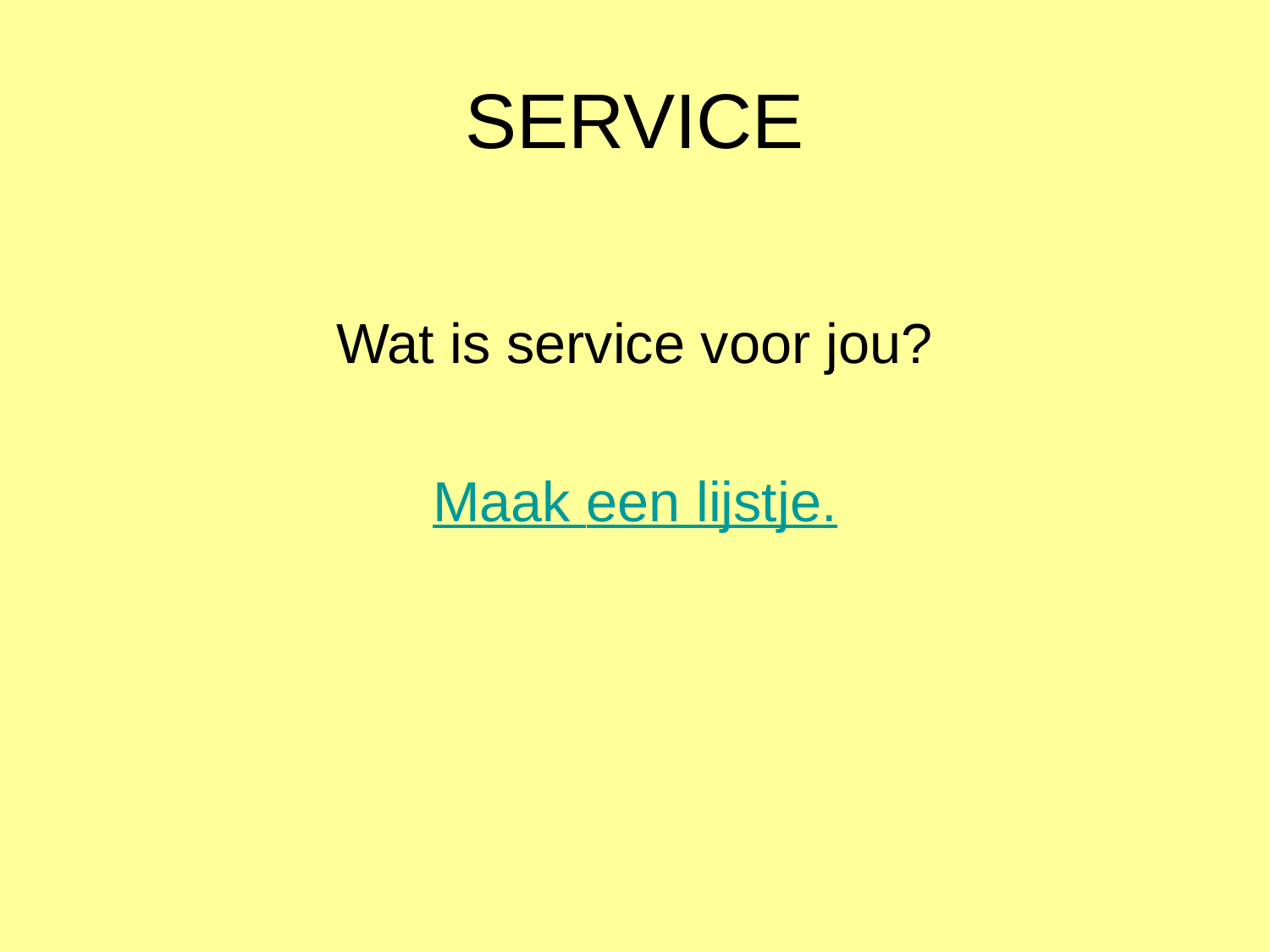

# SERVICE

Wat is service voor jou?

Maak een lijstje.